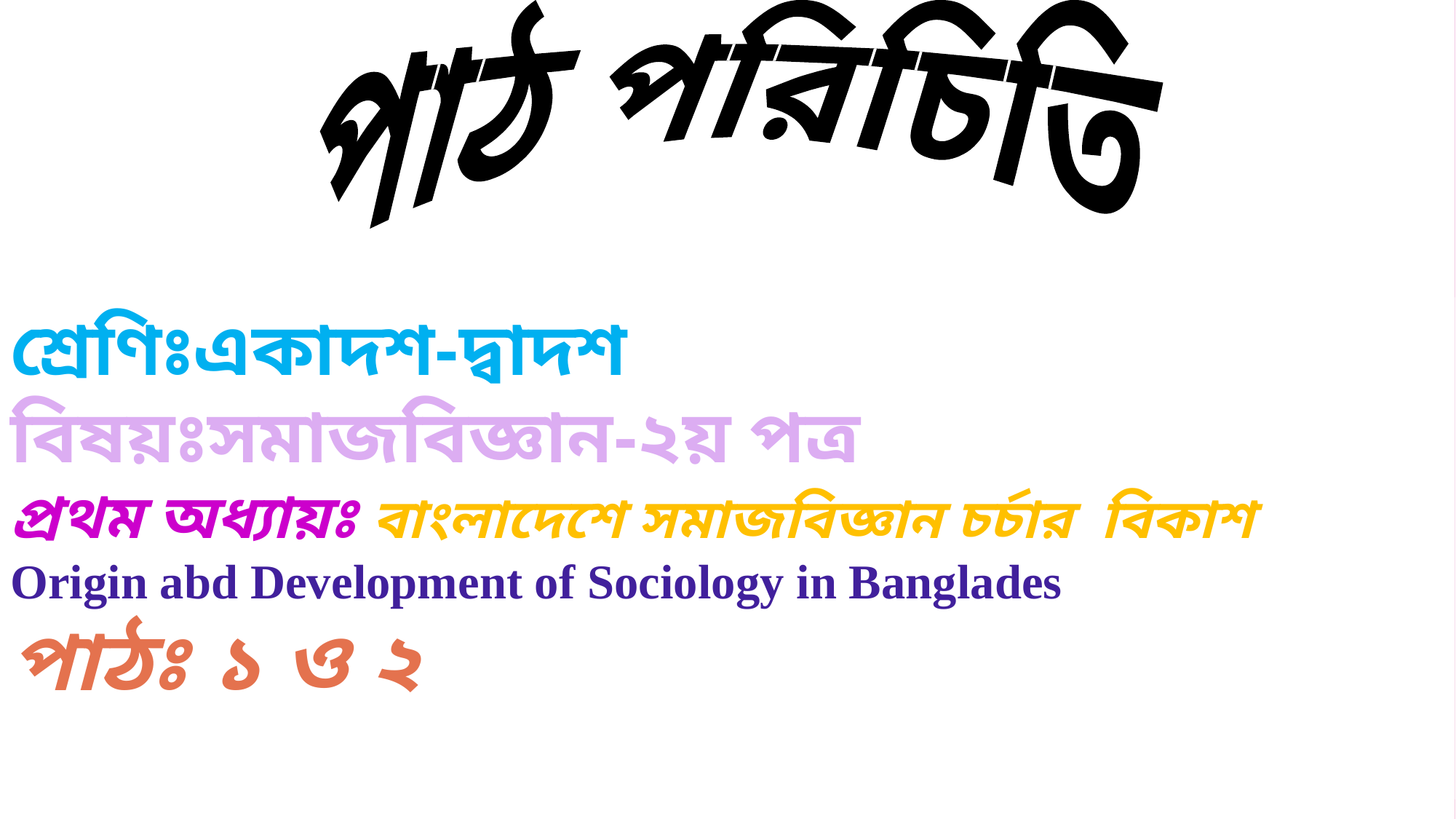

পাঠ পরিচিতি

শ্রেণিঃএকাদশ-দ্বাদশ
বিষয়ঃসমাজবিজ্ঞান-২য় পত্র
প্রথম অধ্যায়ঃ বাংলাদেশে সমাজবিজ্ঞান চর্চার  বিকাশ
Origin abd Development of Sociology in Banglades
পাঠঃ ১ ও ২